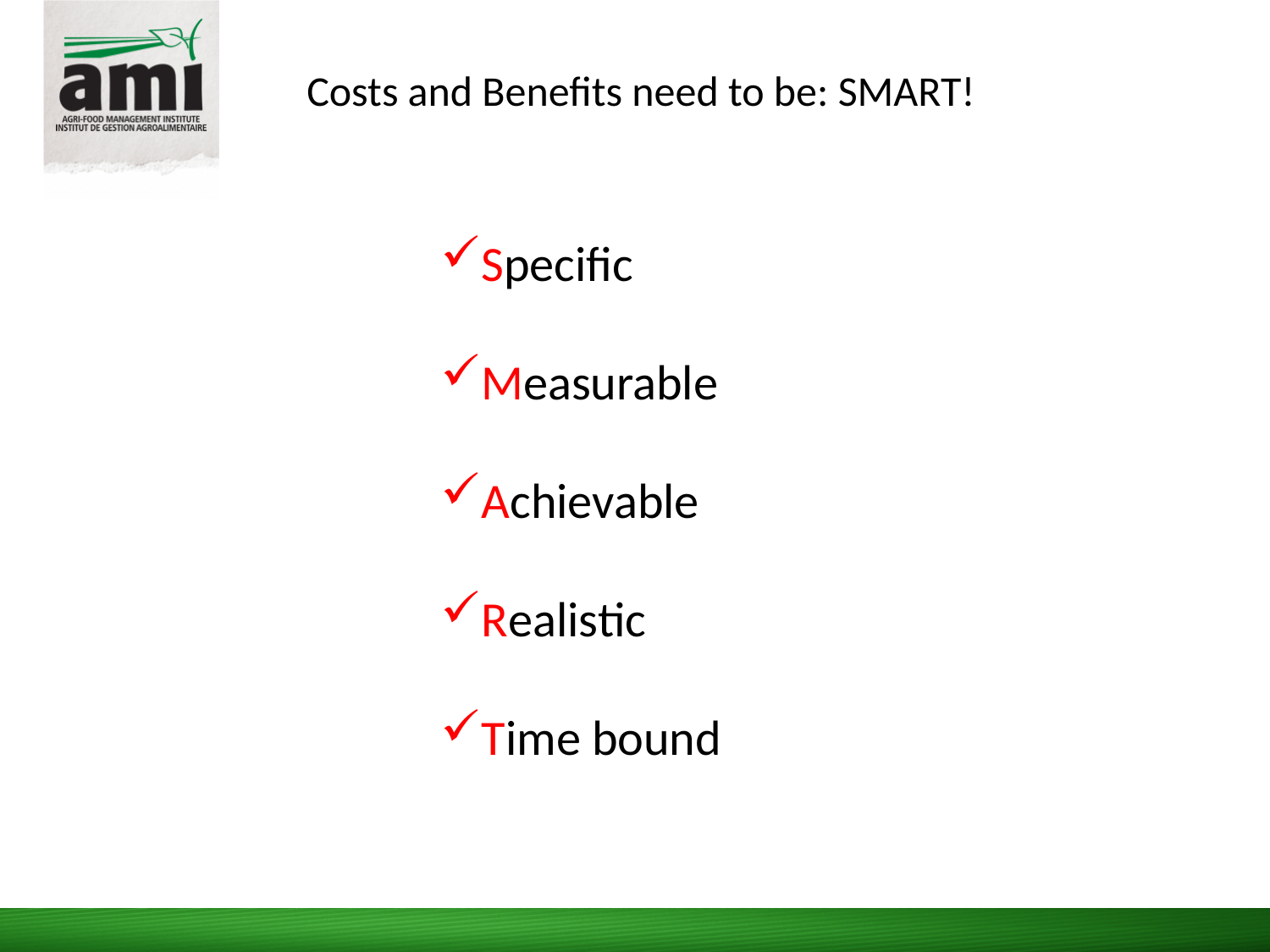

Costs and Benefits need to be: SMART!

Specific

Measurable

Achievable

Realistic

Time bound